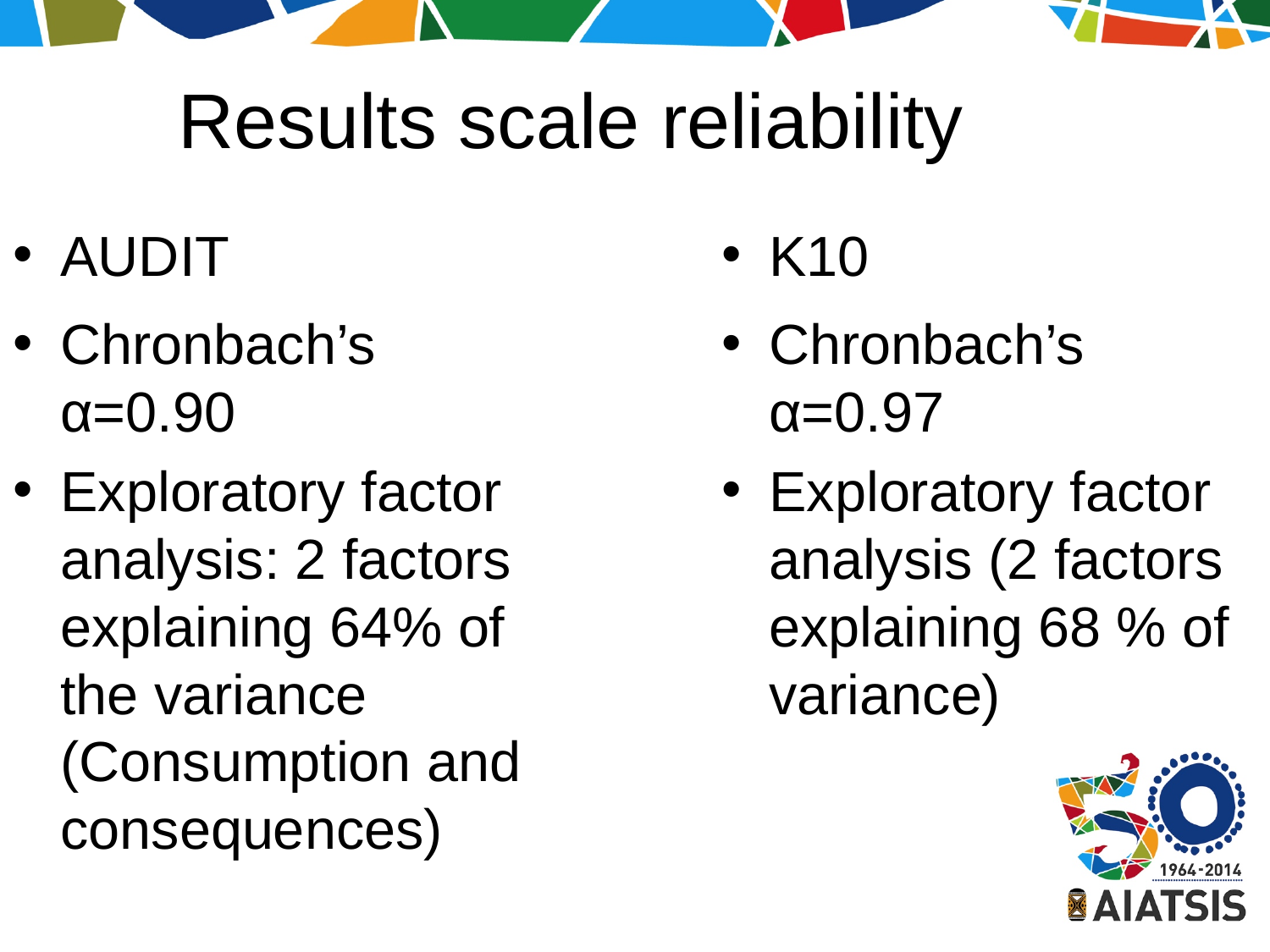

Results scale reliability
AUDIT
K10
Chronbach’s α=0.90
Exploratory factor analysis: 2 factors explaining 64% of the variance (Consumption and consequences)
Chronbach’s α=0.97
Exploratory factor analysis (2 factors explaining 68 % of variance)